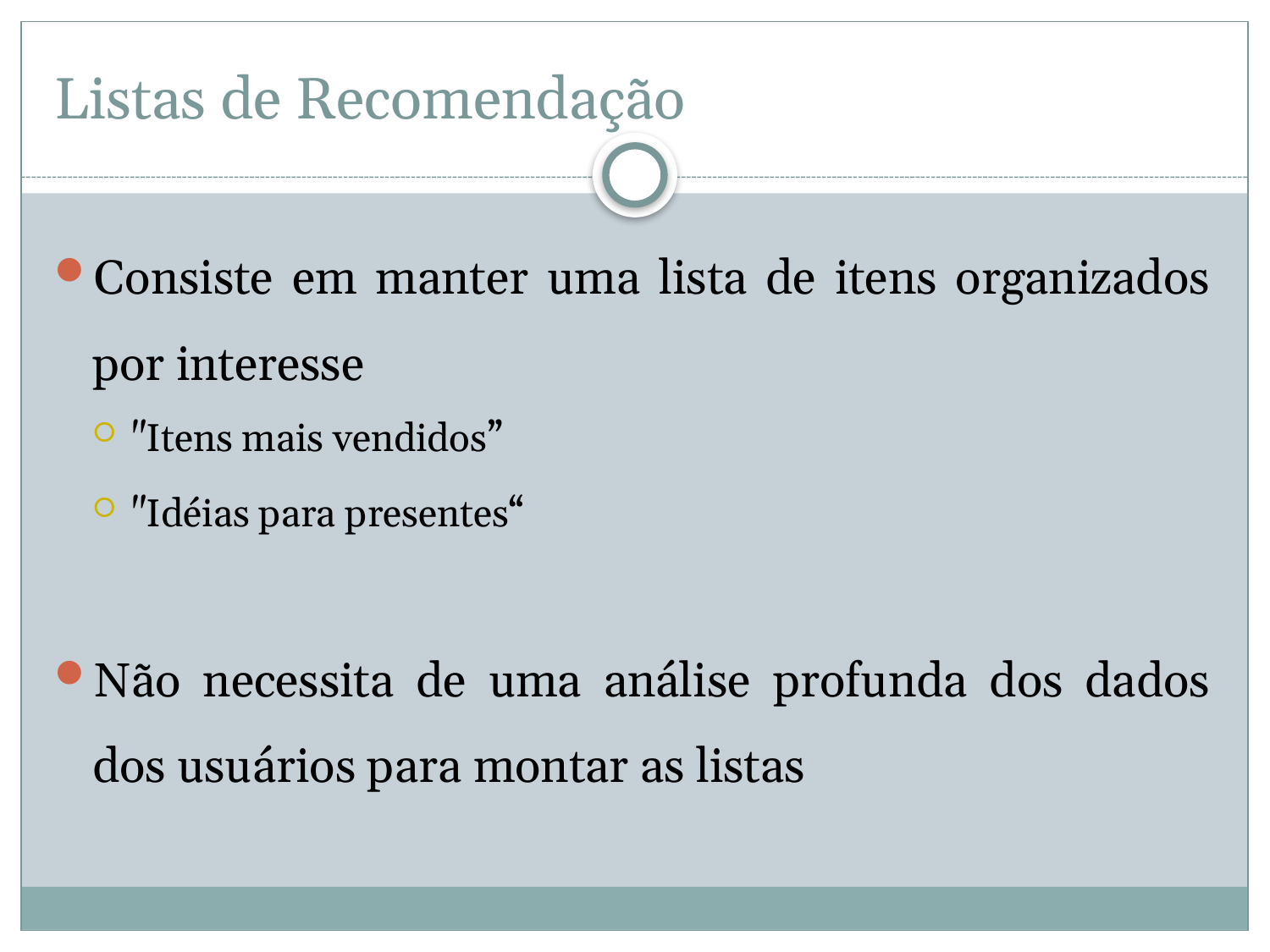

# Listas de Recomendação
Consiste em manter uma lista de itens organizados por interesse
"Itens mais vendidos”
"Idéias para presentes“

Não necessita de uma análise profunda dos dados dos usuários para montar as listas